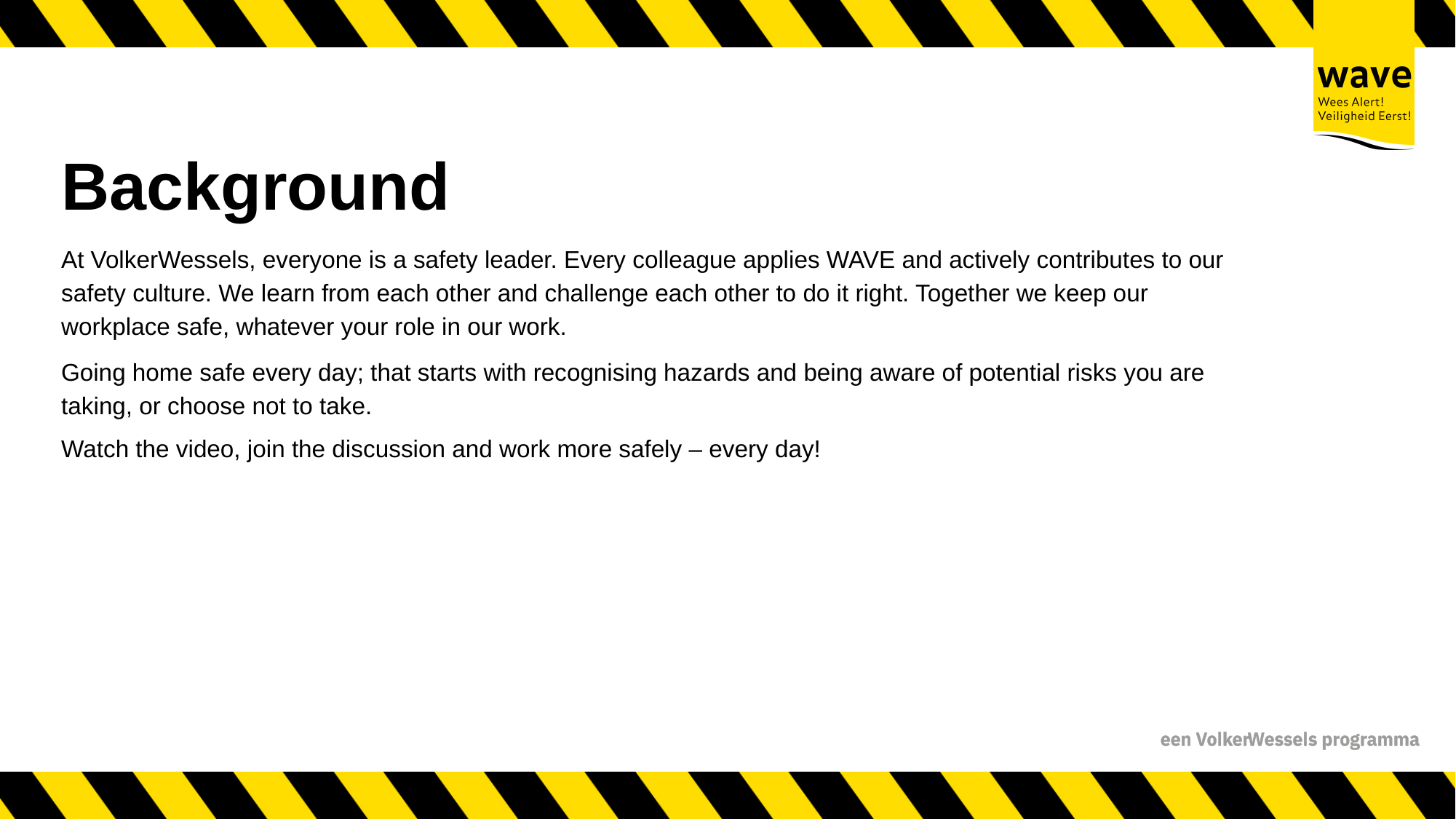

# Background
At VolkerWessels, everyone is a safety leader. Every colleague applies WAVE and actively contributes to our safety culture. We learn from each other and challenge each other to do it right. Together we keep our workplace safe, whatever your role in our work.
Going home safe every day; that starts with recognising hazards and being aware of potential risks you are taking, or choose not to take.
Watch the video, join the discussion and work more safely – every day!